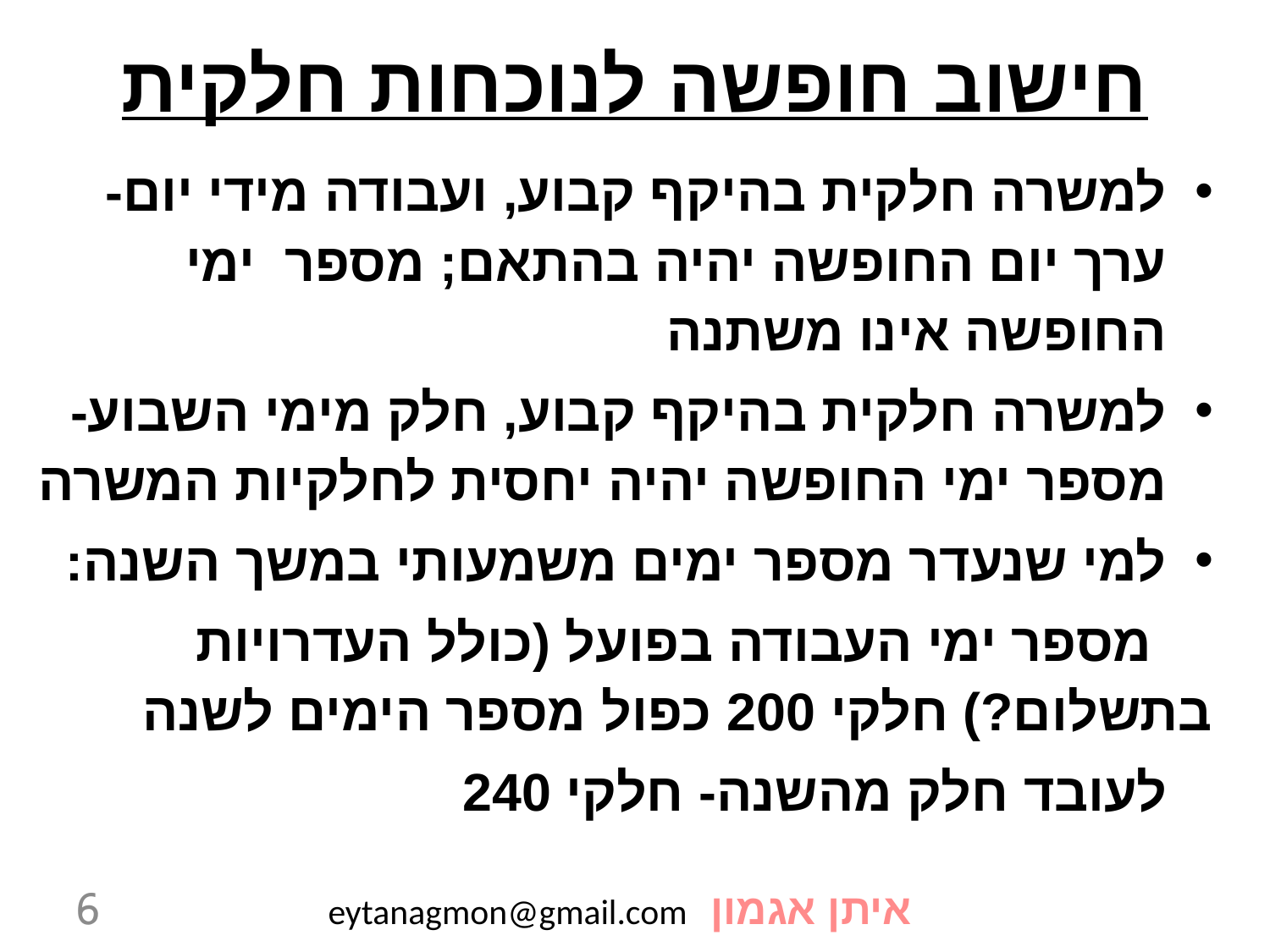

# חישוב חופשה לנוכחות חלקית
למשרה חלקית בהיקף קבוע, ועבודה מידי יום- ערך יום החופשה יהיה בהתאם; מספר  ימי החופשה אינו משתנה
למשרה חלקית בהיקף קבוע, חלק מימי השבוע- מספר ימי החופשה יהיה יחסית לחלקיות המשרה
למי שנעדר מספר ימים משמעותי במשך השנה:
    מספר ימי העבודה בפועל (כולל העדרויות בתשלום?) חלקי 200 כפול מספר הימים לשנה
   לעובד חלק מהשנה- חלקי 240
6
איתן אגמון  eytanagmon@gmail.com